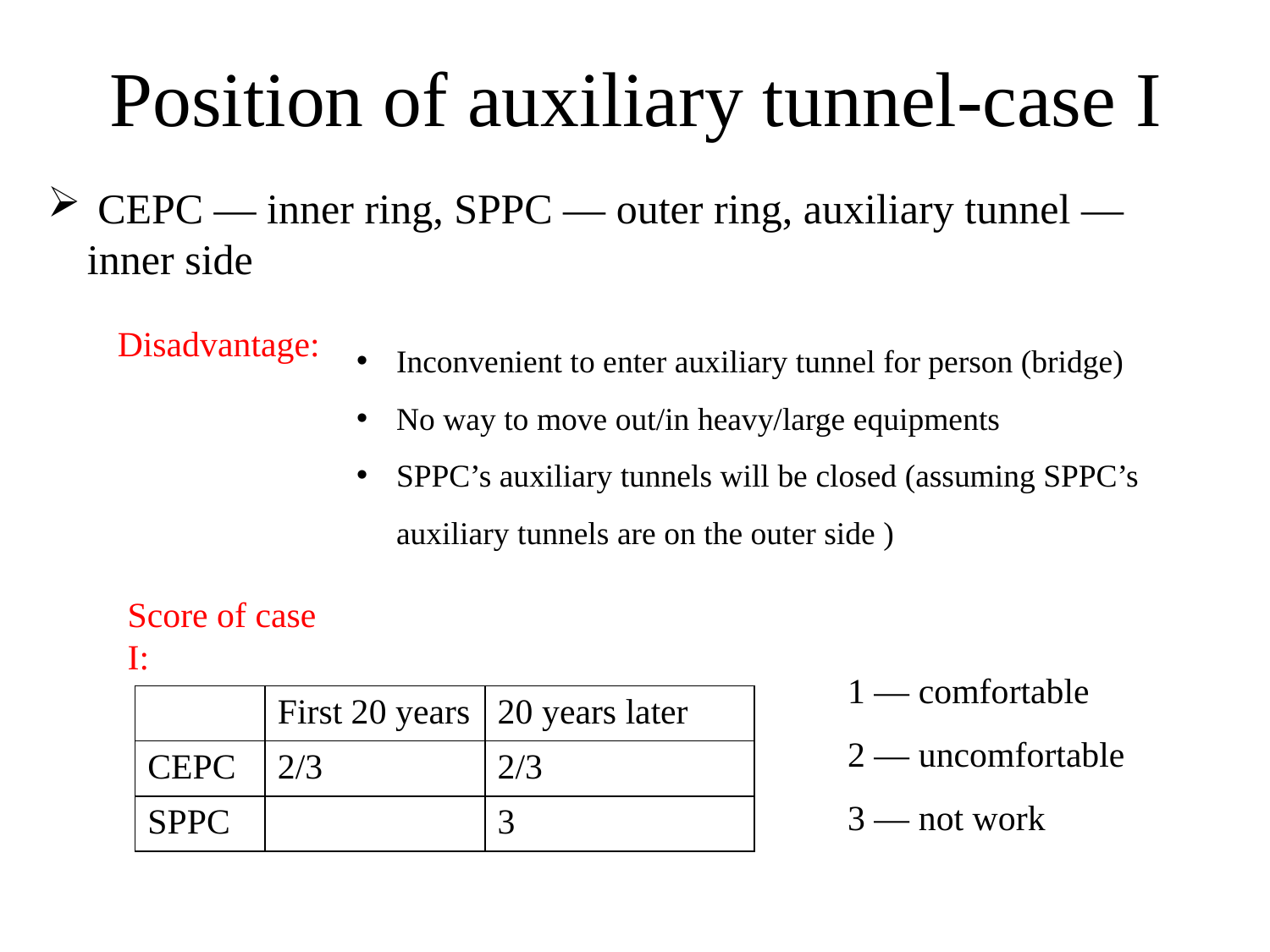

# Position of auxiliary tunnel-case I
 CEPC — inner ring, SPPC — outer ring, auxiliary tunnel — inner side
Disadvantage:
Inconvenient to enter auxiliary tunnel for person (bridge)
No way to move out/in heavy/large equipments
SPPC’s auxiliary tunnels will be closed (assuming SPPC’s auxiliary tunnels are on the outer side )
Score of case I:
1 — comfortable
2 — uncomfortable
3 — not work
|  | First 20 years | 20 years later |
| --- | --- | --- |
| CEPC | 2/3 | 2/3 |
| SPPC |  | 3 |